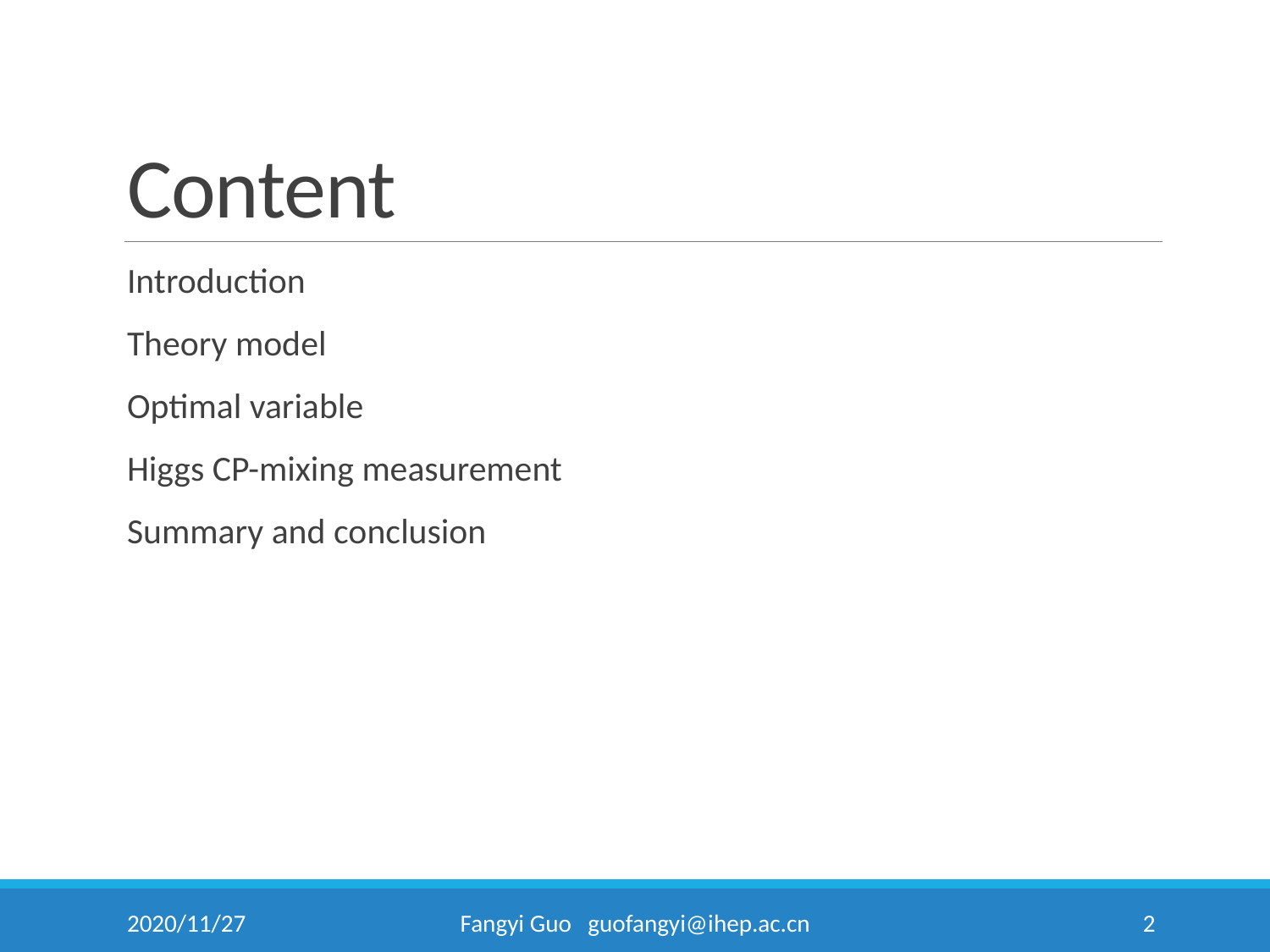

# Content
Introduction
Theory model
Optimal variable
Higgs CP-mixing measurement
Summary and conclusion
2020/11/27
Fangyi Guo   guofangyi@ihep.ac.cn
2